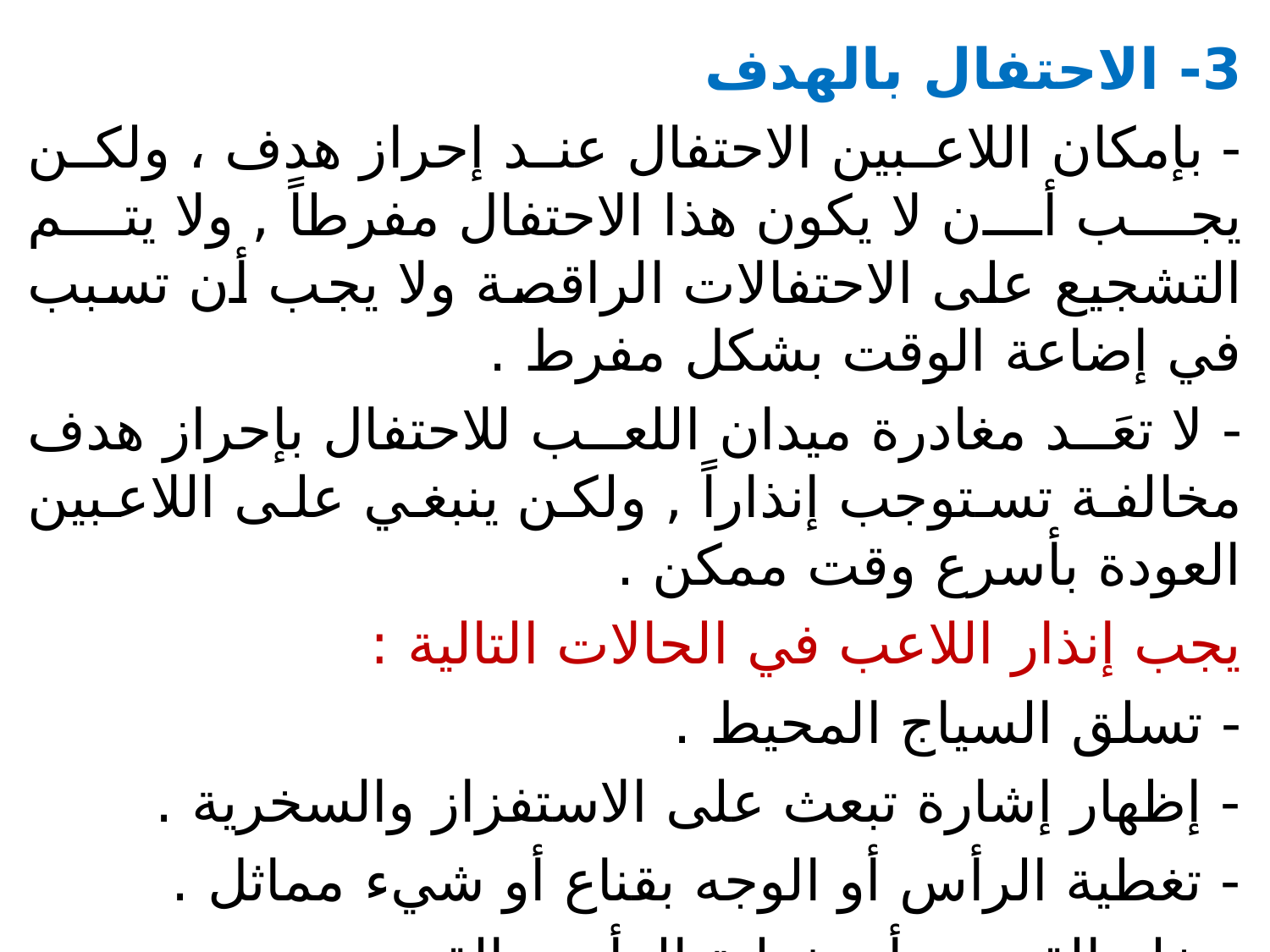

3- الاحتفال بالهدف
- بإمكان اللاعبين الاحتفال عند إحراز هدف ، ولكن يجب أن لا يكون هذا الاحتفال مفرطاً , ولا يتم التشجيع على الاحتفالات الراقصة ولا يجب أن تسبب في إضاعة الوقت بشكل مفرط .
- لا تعَد مغادرة ميدان اللعب للاحتفال بإحراز هدف مخالفة تستوجب إنذاراً , ولكن ينبغي على اللاعبين العودة بأسرع وقت ممكن .
يجب إنذار اللاعب في الحالات التالية :
- تسلق السياج المحيط .
- إظهار إشارة تبعث على الاستفزاز والسخرية .
- تغطية الرأس أو الوجه بقناع أو شيء مماثل .
- خلع القميص أو تغطية الرأس بالقميص .